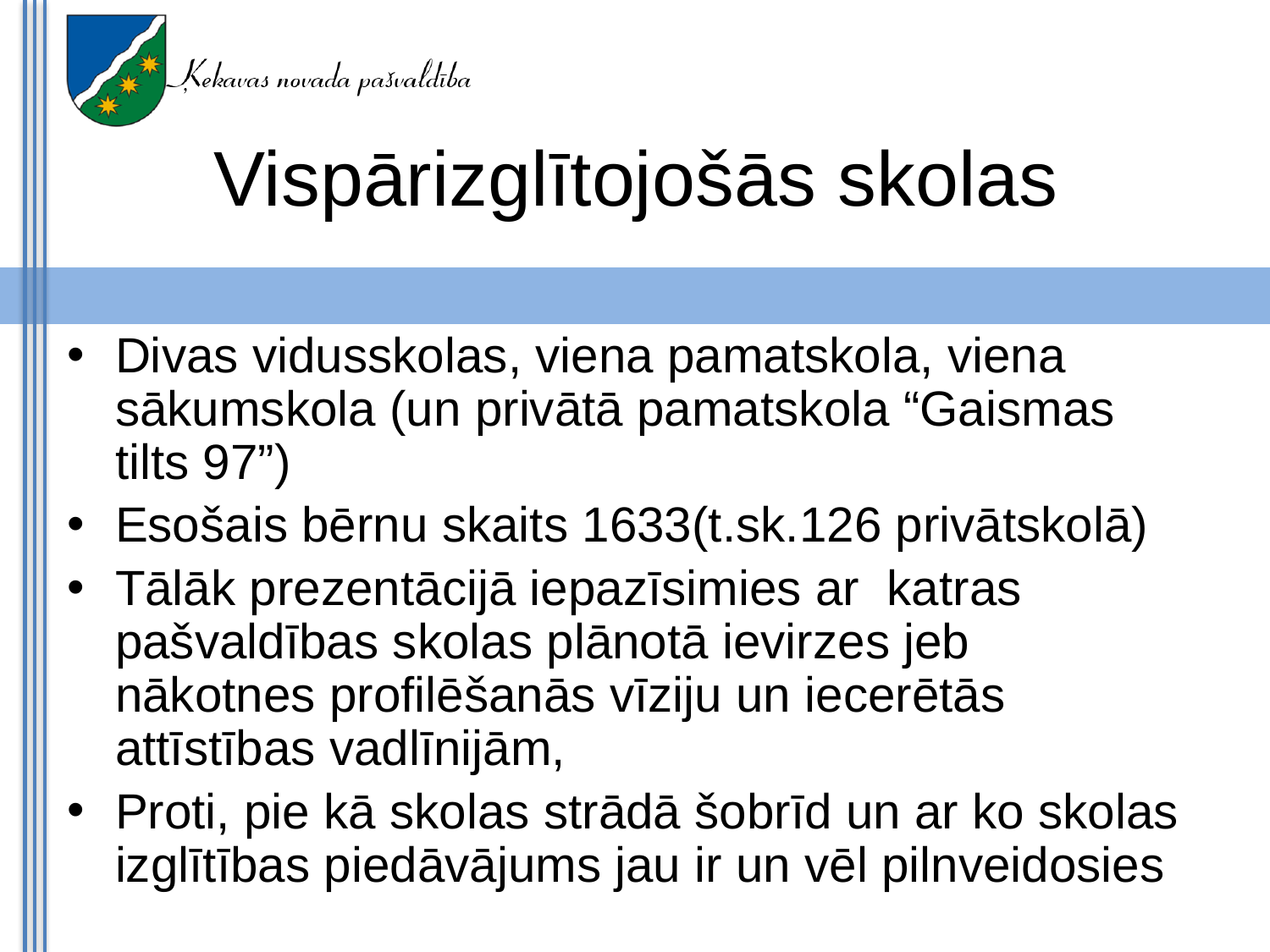

Vispārizglītojošās skolas
Divas vidusskolas, viena pamatskola, viena sākumskola (un privātā pamatskola “Gaismas tilts 97”)
Esošais bērnu skaits 1633(t.sk.126 privātskolā)
Tālāk prezentācijā iepazīsimies ar  katras pašvaldības skolas plānotā ievirzes jeb nākotnes profilēšanās vīziju un iecerētās attīstības vadlīnijām,
Proti, pie kā skolas strādā šobrīd un ar ko skolas izglītības piedāvājums jau ir un vēl pilnveidosies